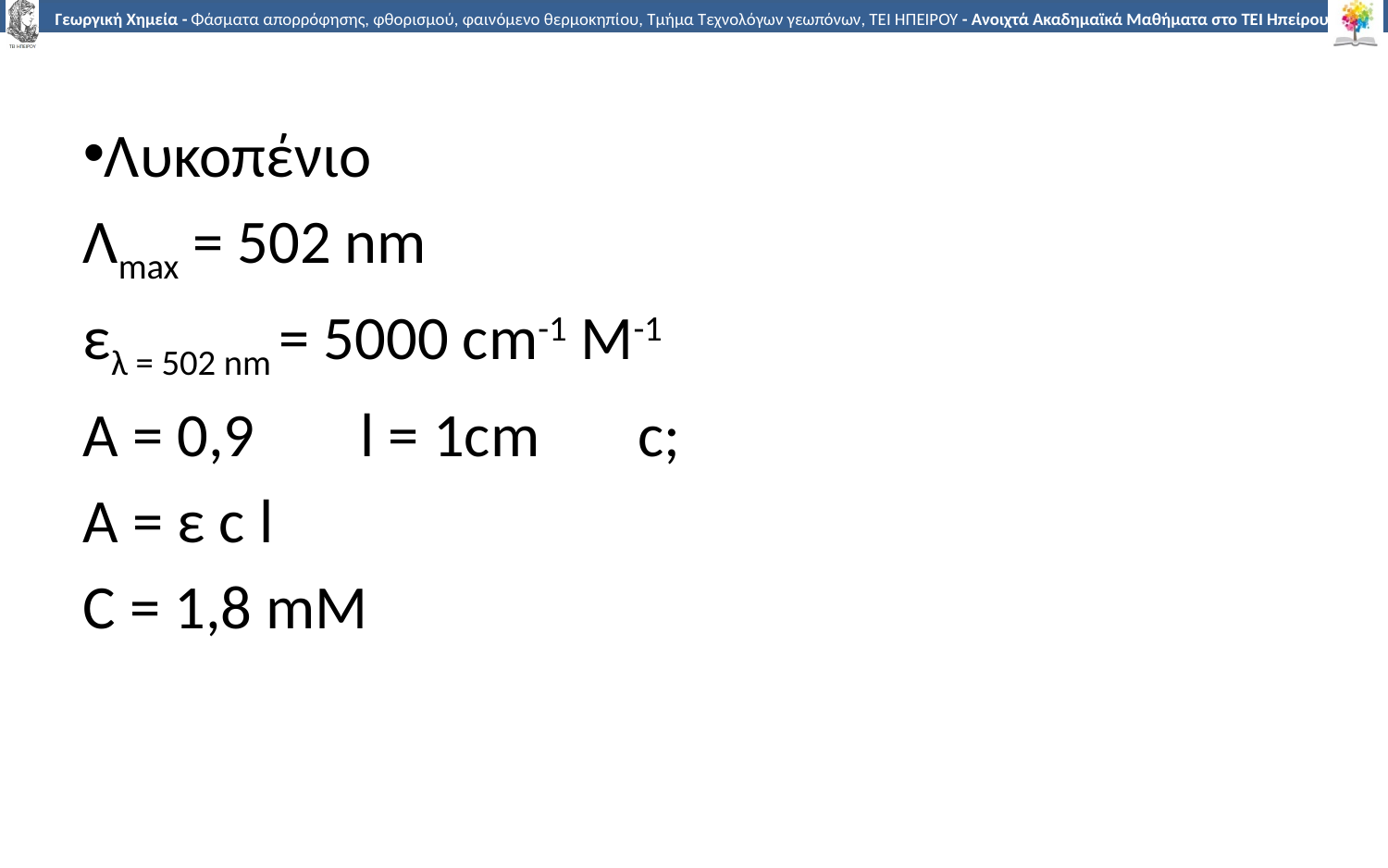

Λυκοπένιο
Λmax = 502 nm
ελ = 502 nm = 5000 cm-1 M-1
A = 0,9 	l = 1cm	c;
A = ε c l
C = 1,8 mM